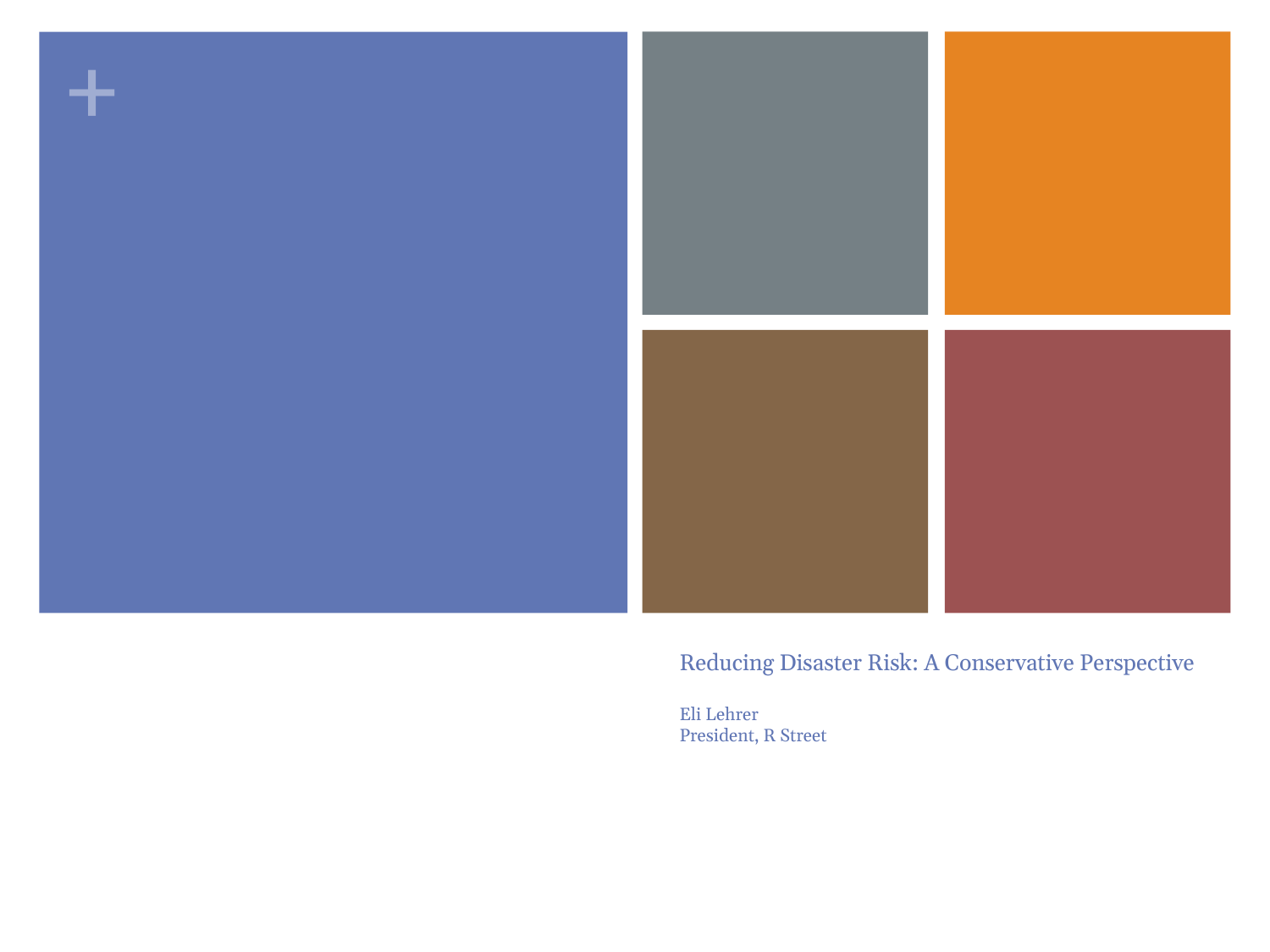

# Reducing Disaster Risk: A Conservative Perspective Eli Lehrer President, R Street